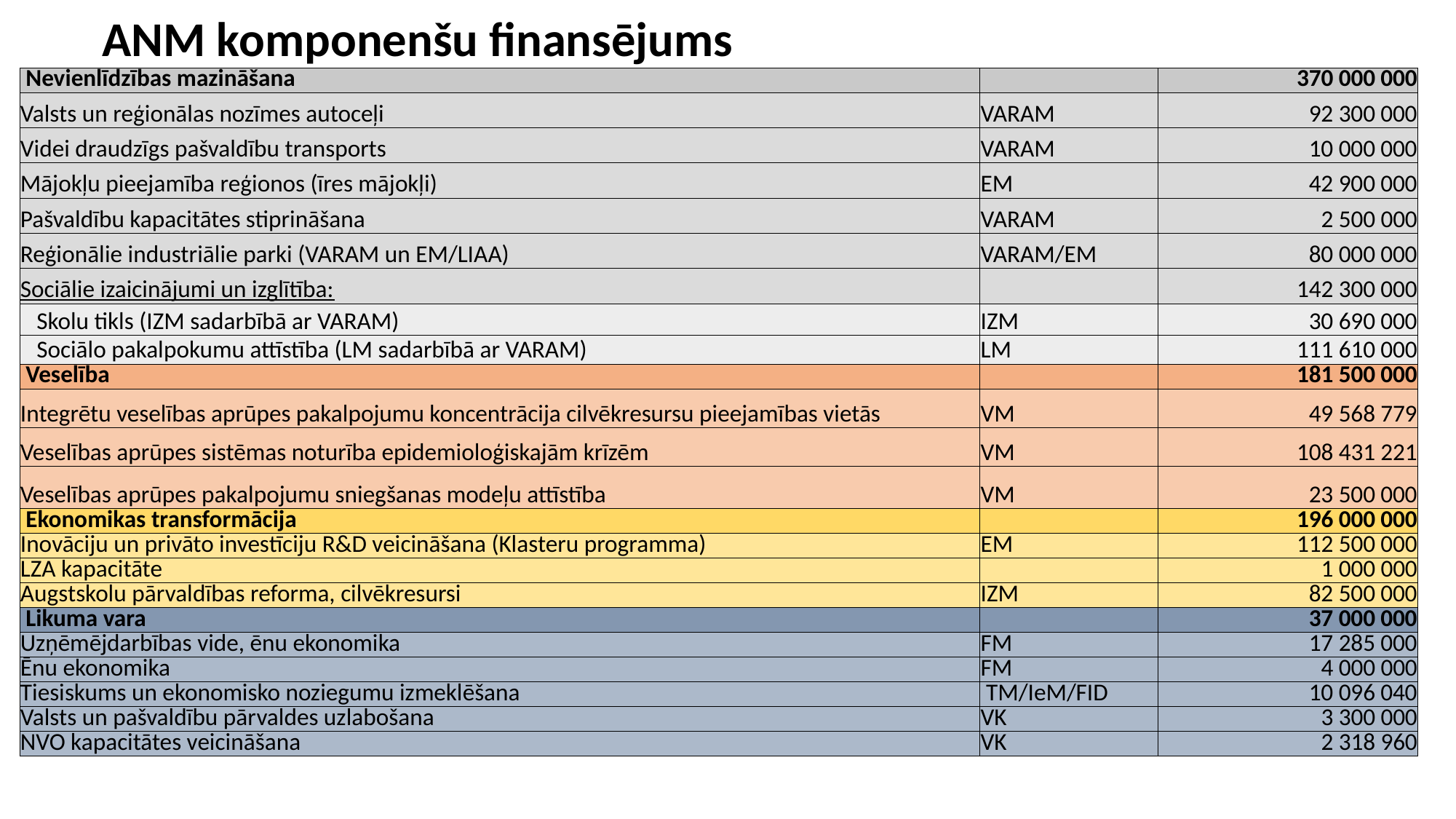

# ANM komponenšu finansējums
| Nevienlīdzības mazināšana |  | 370 000 000 |
| --- | --- | --- |
| Valsts un reģionālas nozīmes autoceļi | VARAM | 92 300 000 |
| Videi draudzīgs pašvaldību transports | VARAM | 10 000 000 |
| Mājokļu pieejamība reģionos (īres mājokļi) | EM | 42 900 000 |
| Pašvaldību kapacitātes stiprināšana | VARAM | 2 500 000 |
| Reģionālie industriālie parki (VARAM un EM/LIAA) | VARAM/EM | 80 000 000 |
| Sociālie izaicinājumi un izglītība: |  | 142 300 000 |
| Skolu tikls (IZM sadarbībā ar VARAM) | IZM | 30 690 000 |
| Sociālo pakalpokumu attīstība (LM sadarbībā ar VARAM) | LM | 111 610 000 |
| Veselība |  | 181 500 000 |
| Integrētu veselības aprūpes pakalpojumu koncentrācija cilvēkresursu pieejamības vietās | VM | 49 568 779 |
| Veselības aprūpes sistēmas noturība epidemioloģiskajām krīzēm | VM | 108 431 221 |
| Veselības aprūpes pakalpojumu sniegšanas modeļu attīstība | VM | 23 500 000 |
| Ekonomikas transformācija |  | 196 000 000 |
| Inovāciju un privāto investīciju R&D veicināšana (Klasteru programma) | EM | 112 500 000 |
| LZA kapacitāte |  | 1 000 000 |
| Augstskolu pārvaldības reforma, cilvēkresursi | IZM | 82 500 000 |
| Likuma vara |  | 37 000 000 |
| Uzņēmējdarbības vide, ēnu ekonomika | FM | 17 285 000 |
| Ēnu ekonomika | FM | 4 000 000 |
| Tiesiskums un ekonomisko noziegumu izmeklēšana | TM/IeM/FID | 10 096 040 |
| Valsts un pašvaldību pārvaldes uzlabošana | VK | 3 300 000 |
| NVO kapacitātes veicināšana | VK | 2 318 960 |